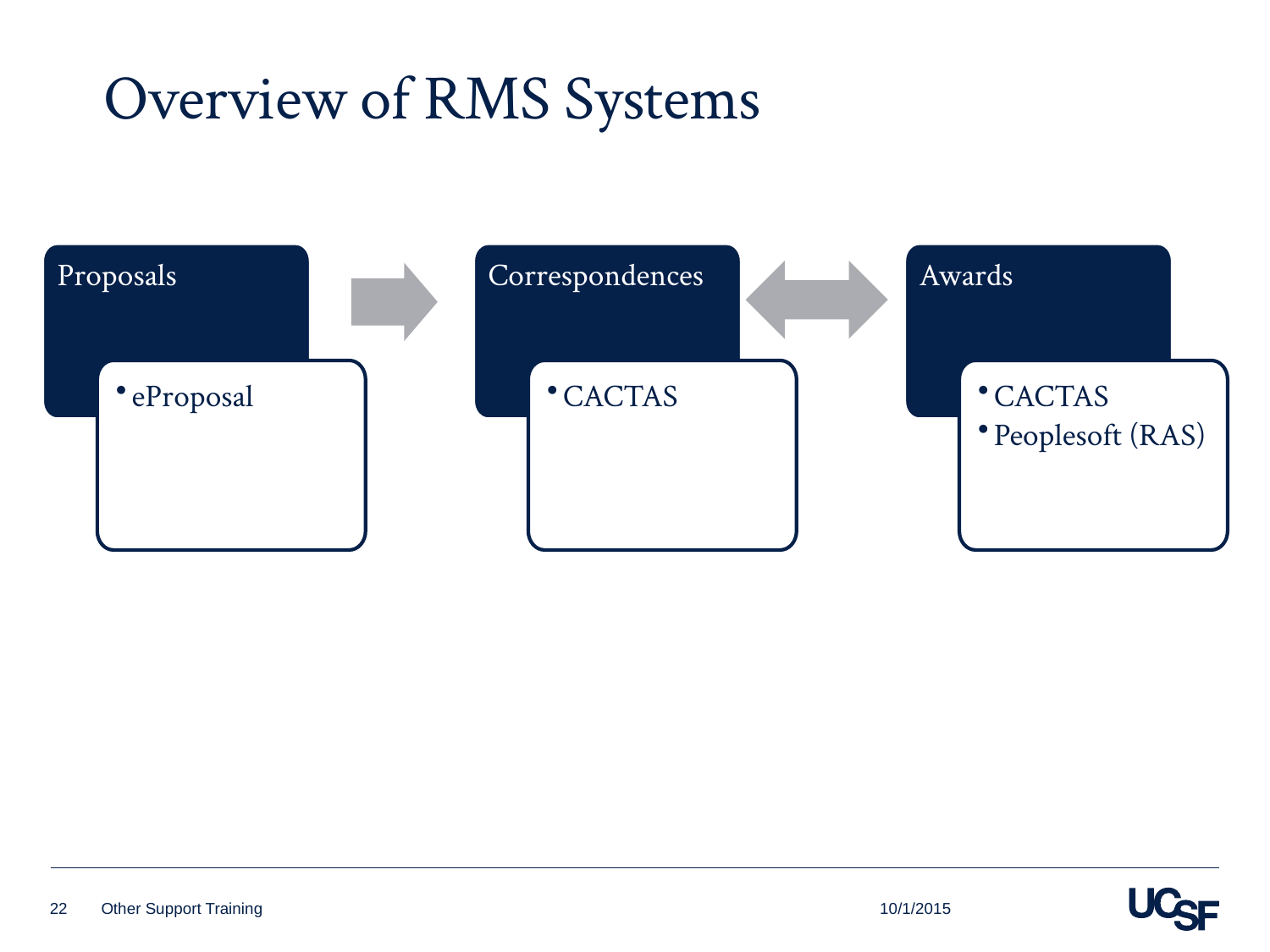

# Overview of RMS Systems
Proposals
Correspondences
Awards

eProposal

CACTAS
CACTAS
Peoplesoft (RAS)
10/1/2015
22
Other Support Training